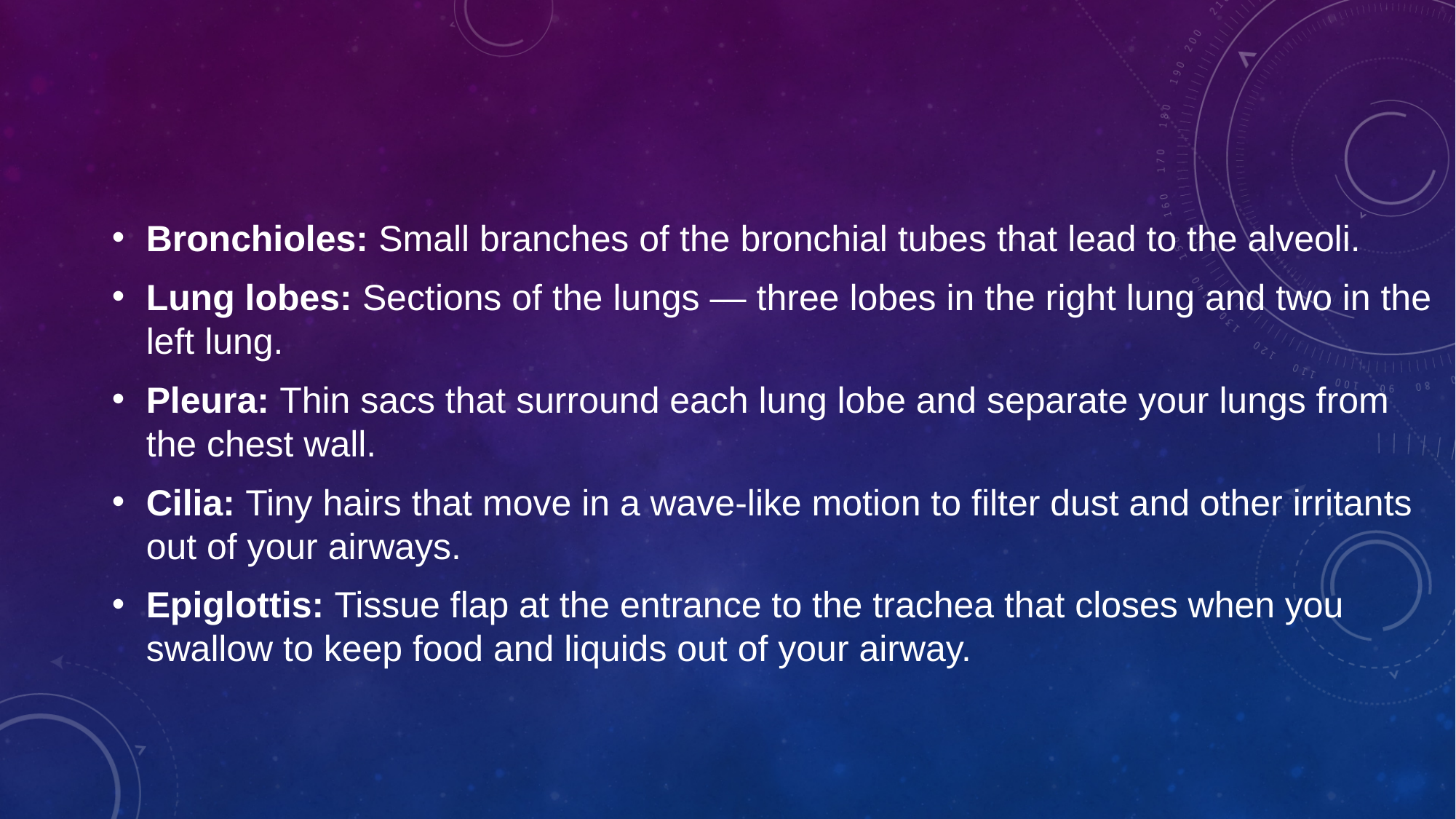

Bronchioles: Small branches of the bronchial tubes that lead to the alveoli.
Lung lobes: Sections of the lungs — three lobes in the right lung and two in the left lung.
Pleura: Thin sacs that surround each lung lobe and separate your lungs from the chest wall.
Cilia: Tiny hairs that move in a wave-like motion to filter dust and other irritants out of your airways.
Epiglottis: Tissue flap at the entrance to the trachea that closes when you swallow to keep food and liquids out of your airway.